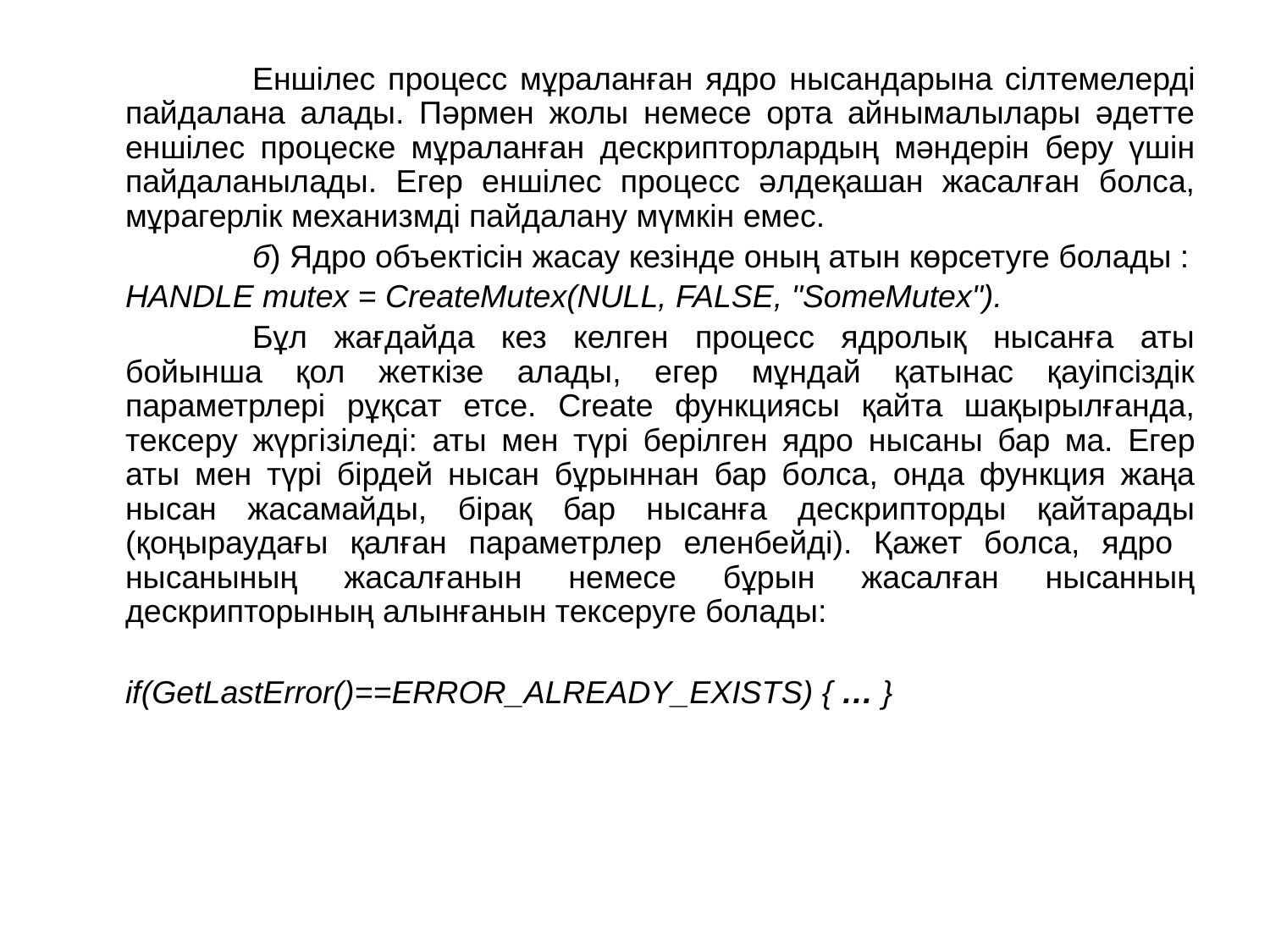

Еншілес процесс мұраланған ядро ​​нысандарына сілтемелерді пайдалана алады. Пәрмен жолы немесе орта айнымалылары әдетте еншілес процеске мұраланған дескрипторлардың мәндерін беру үшін пайдаланылады. Егер еншілес процесс әлдеқашан жасалған болса, мұрагерлік механизмді пайдалану мүмкін емес.
		б) Ядро объектісін жасау кезінде оның атын көрсетуге болады :
	HANDLE mutex = CreateMutex(NULL, FALSE, "SomeMutex").
		Бұл жағдайда кез келген процесс ядролық нысанға аты бойынша қол жеткізе алады, егер мұндай қатынас қауіпсіздік параметрлері рұқсат етсе. Create функциясы қайта шақырылғанда, тексеру жүргізіледі: аты мен түрі берілген ядро ​​нысаны бар ма. Егер аты мен түрі бірдей нысан бұрыннан бар болса, онда функция жаңа нысан жасамайды, бірақ бар нысанға дескрипторды қайтарады (қоңыраудағы қалған параметрлер еленбейді). Қажет болса, ядро ​​нысанының жасалғанын немесе бұрын жасалған нысанның дескрипторының алынғанын тексеруге болады:

	if(GetLastError()==ERROR_ALREADY_EXISTS) { … }